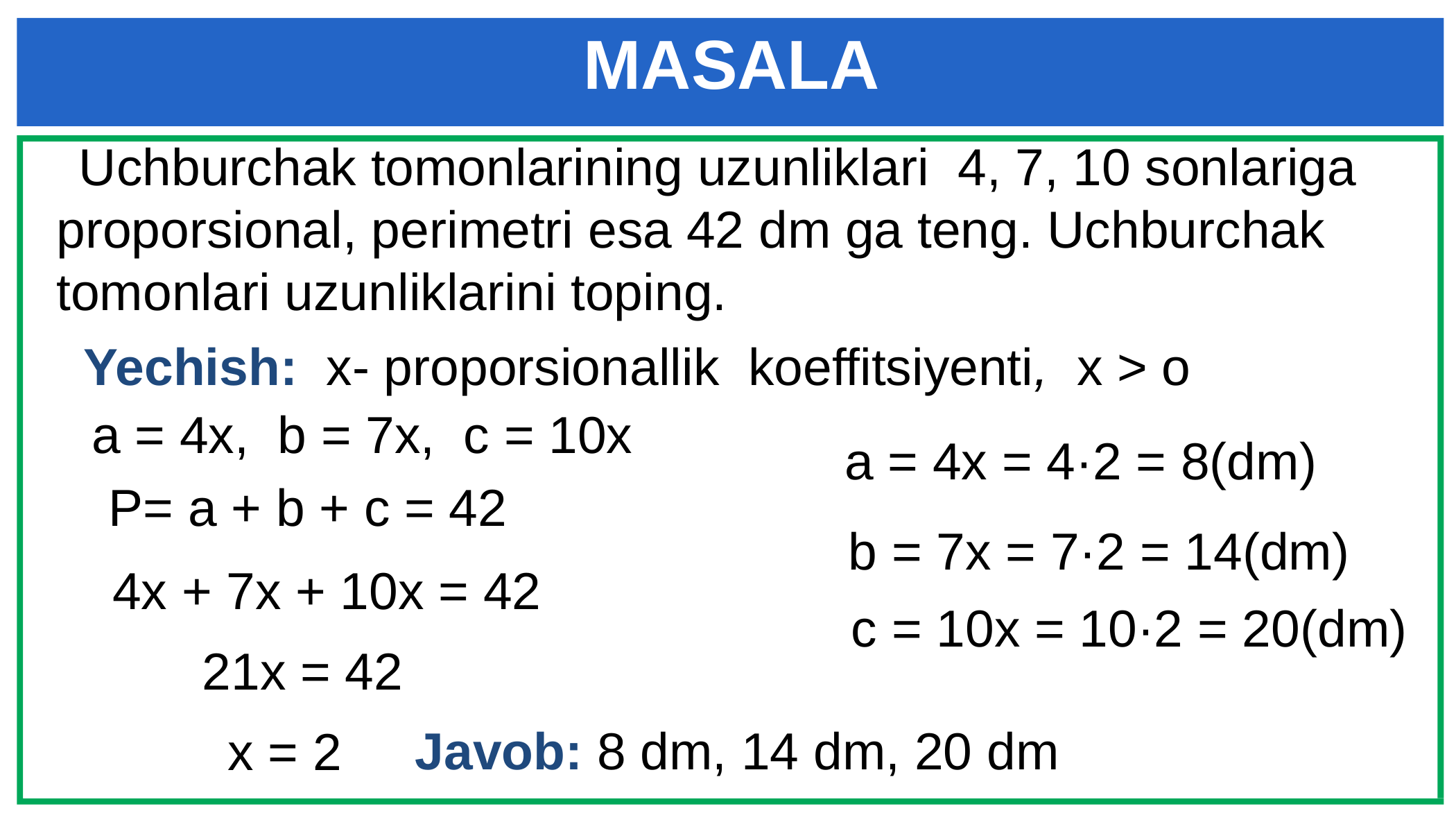

MASALA
  Uchburchak tomonlarining uzunliklari  4, 7, 10 sonlariga   proporsional, perimetri esa 42 dm ga teng. Uchburchak  tomonlari uzunliklarini toping.
Yechish:  x- proporsionallik  koeffitsiyenti,  x > o
a = 4x,  b = 7x,  c = 10x
a = 4x = 4·2 = 8(dm)
P= a + b + c = 42
b = 7x = 7·2 = 14(dm)
  4x + 7x + 10x = 42
c = 10x = 10·2 = 20(dm)
21x = 42
Javob: 8 dm, 14 dm, 20 dm
x = 2